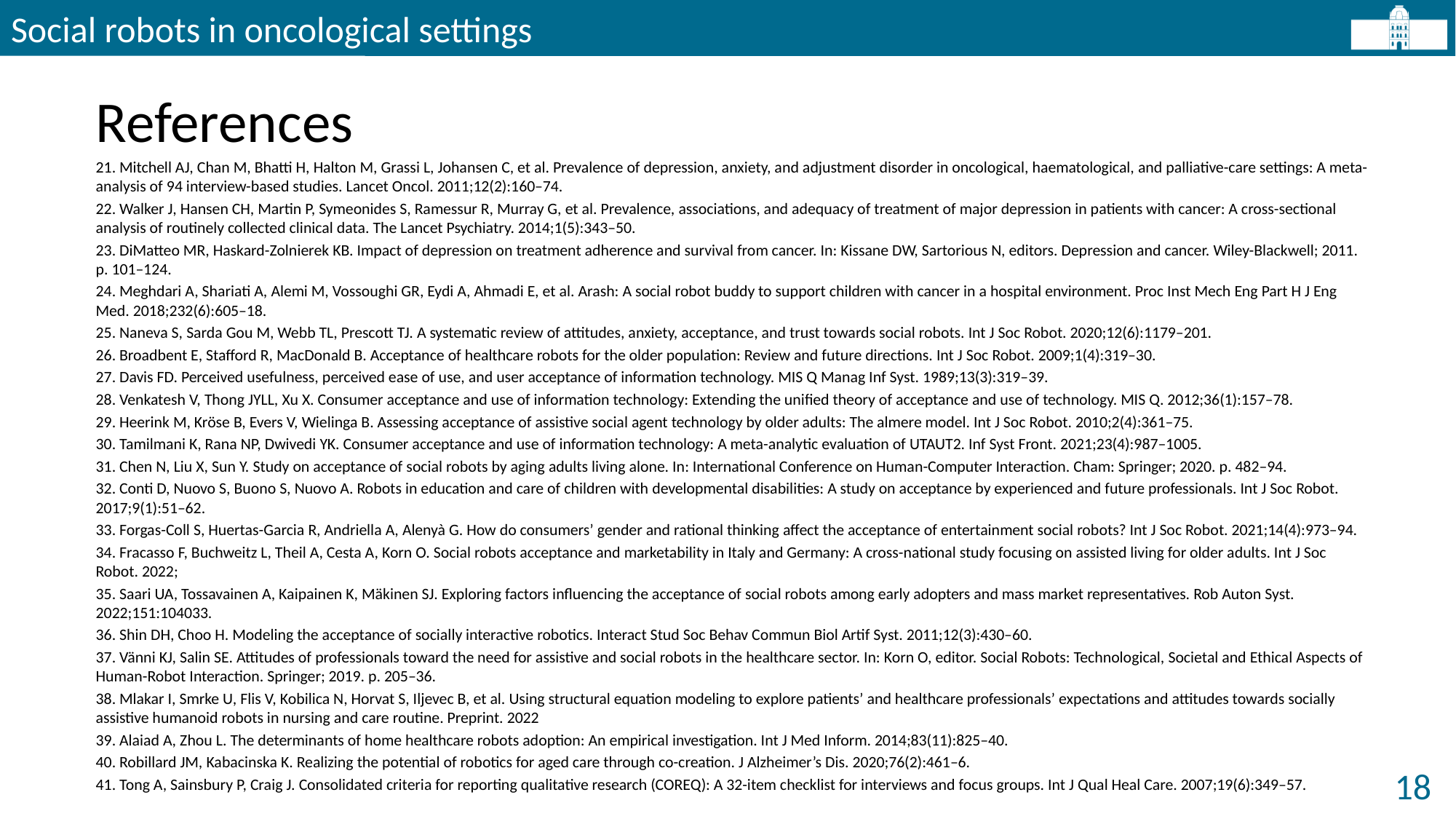

Social robots in oncological settings
# References
21. Mitchell AJ, Chan M, Bhatti H, Halton M, Grassi L, Johansen C, et al. Prevalence of depression, anxiety, and adjustment disorder in oncological, haematological, and palliative-care settings: A meta-analysis of 94 interview-based studies. Lancet Oncol. 2011;12(2):160–74.
22. Walker J, Hansen CH, Martin P, Symeonides S, Ramessur R, Murray G, et al. Prevalence, associations, and adequacy of treatment of major depression in patients with cancer: A cross-sectional analysis of routinely collected clinical data. The Lancet Psychiatry. 2014;1(5):343–50.
23. DiMatteo MR, Haskard-Zolnierek KB. Impact of depression on treatment adherence and survival from cancer. In: Kissane DW, Sartorious N, editors. Depression and cancer. Wiley-Blackwell; 2011. p. 101–124.
24. Meghdari A, Shariati A, Alemi M, Vossoughi GR, Eydi A, Ahmadi E, et al. Arash: A social robot buddy to support children with cancer in a hospital environment. Proc Inst Mech Eng Part H J Eng Med. 2018;232(6):605–18.
25. Naneva S, Sarda Gou M, Webb TL, Prescott TJ. A systematic review of attitudes, anxiety, acceptance, and trust towards social robots. Int J Soc Robot. 2020;12(6):1179–201.
26. Broadbent E, Stafford R, MacDonald B. Acceptance of healthcare robots for the older population: Review and future directions. Int J Soc Robot. 2009;1(4):319–30.
27. Davis FD. Perceived usefulness, perceived ease of use, and user acceptance of information technology. MIS Q Manag Inf Syst. 1989;13(3):319–39.
28. Venkatesh V, Thong JYLL, Xu X. Consumer acceptance and use of information technology: Extending the unified theory of acceptance and use of technology. MIS Q. 2012;36(1):157–78.
29. Heerink M, Kröse B, Evers V, Wielinga B. Assessing acceptance of assistive social agent technology by older adults: The almere model. Int J Soc Robot. 2010;2(4):361–75.
30. Tamilmani K, Rana NP, Dwivedi YK. Consumer acceptance and use of information technology: A meta-analytic evaluation of UTAUT2. Inf Syst Front. 2021;23(4):987–1005.
31. Chen N, Liu X, Sun Y. Study on acceptance of social robots by aging adults living alone. In: International Conference on Human-Computer Interaction. Cham: Springer; 2020. p. 482–94.
32. Conti D, Nuovo S, Buono S, Nuovo A. Robots in education and care of children with developmental disabilities: A study on acceptance by experienced and future professionals. Int J Soc Robot. 2017;9(1):51–62.
33. Forgas-Coll S, Huertas-Garcia R, Andriella A, Alenyà G. How do consumers’ gender and rational thinking affect the acceptance of entertainment social robots? Int J Soc Robot. 2021;14(4):973–94.
34. Fracasso F, Buchweitz L, Theil A, Cesta A, Korn O. Social robots acceptance and marketability in Italy and Germany: A cross-national study focusing on assisted living for older adults. Int J Soc Robot. 2022;
35. Saari UA, Tossavainen A, Kaipainen K, Mäkinen SJ. Exploring factors influencing the acceptance of social robots among early adopters and mass market representatives. Rob Auton Syst. 2022;151:104033.
36. Shin DH, Choo H. Modeling the acceptance of socially interactive robotics. Interact Stud Soc Behav Commun Biol Artif Syst. 2011;12(3):430–60.
37. Vänni KJ, Salin SE. Attitudes of professionals toward the need for assistive and social robots in the healthcare sector. In: Korn O, editor. Social Robots: Technological, Societal and Ethical Aspects of Human-Robot Interaction. Springer; 2019. p. 205–36.
38. Mlakar I, Smrke U, Flis V, Kobilica N, Horvat S, Iljevec B, et al. Using structural equation modeling to explore patients’ and healthcare professionals’ expectations and attitudes towards socially assistive humanoid robots in nursing and care routine. Preprint. 2022
39. Alaiad A, Zhou L. The determinants of home healthcare robots adoption: An empirical investigation. Int J Med Inform. 2014;83(11):825–40.
40. Robillard JM, Kabacinska K. Realizing the potential of robotics for aged care through co-creation. J Alzheimer’s Dis. 2020;76(2):461–6.
41. Tong A, Sainsbury P, Craig J. Consolidated criteria for reporting qualitative research (COREQ): A 32-item checklist for interviews and focus groups. Int J Qual Heal Care. 2007;19(6):349–57.

18